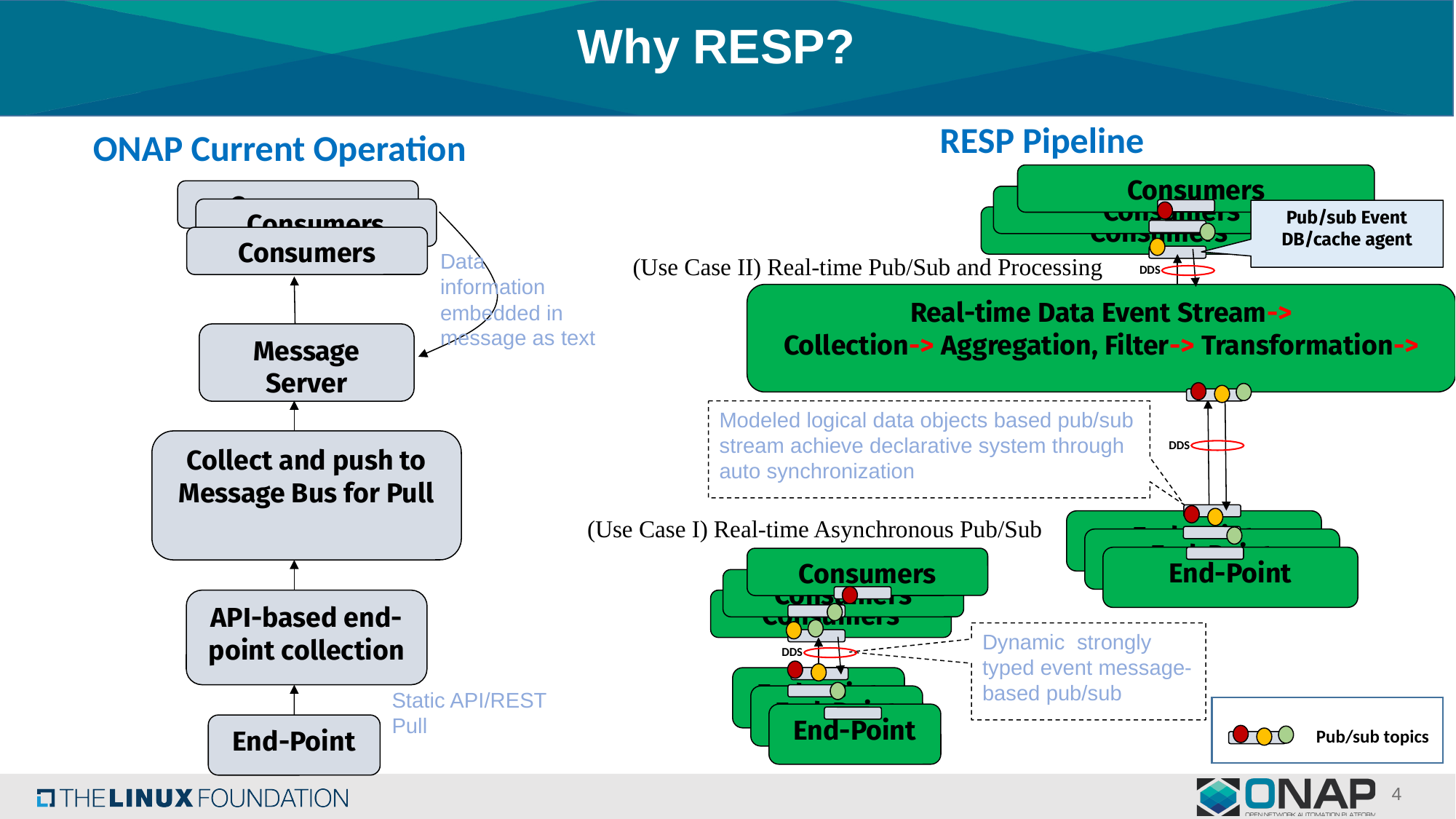

Why RESP?
RESP Pipeline
ONAP Current Operation
Consumers
Consumers
Consumers
Consumers

Pub/sub Event DB/cache agent

Consumers

Consumers

Data information embedded in message as text
(Use Case II) Real-time Pub/Sub and Processing

DDS

Real-time Data Event Stream->
Collection-> Aggregation, Filter-> Transformation->
Message Server

Modeled logical data objects based pub/sub stream achieve declarative system through auto synchronization
Collect and push to Message Bus for Pull
DDS

(Use Case I) Real-time Asynchronous Pub/Sub

End-Point

End-Point

End-Point
Consumers
Consumers

API-based end-point collection
Consumers

Dynamic  strongly typed event message-based pub/sub

DDS

End-Point
Static API/REST Pull

End-Point

End-Point

End-Point
Pub/sub topics

4